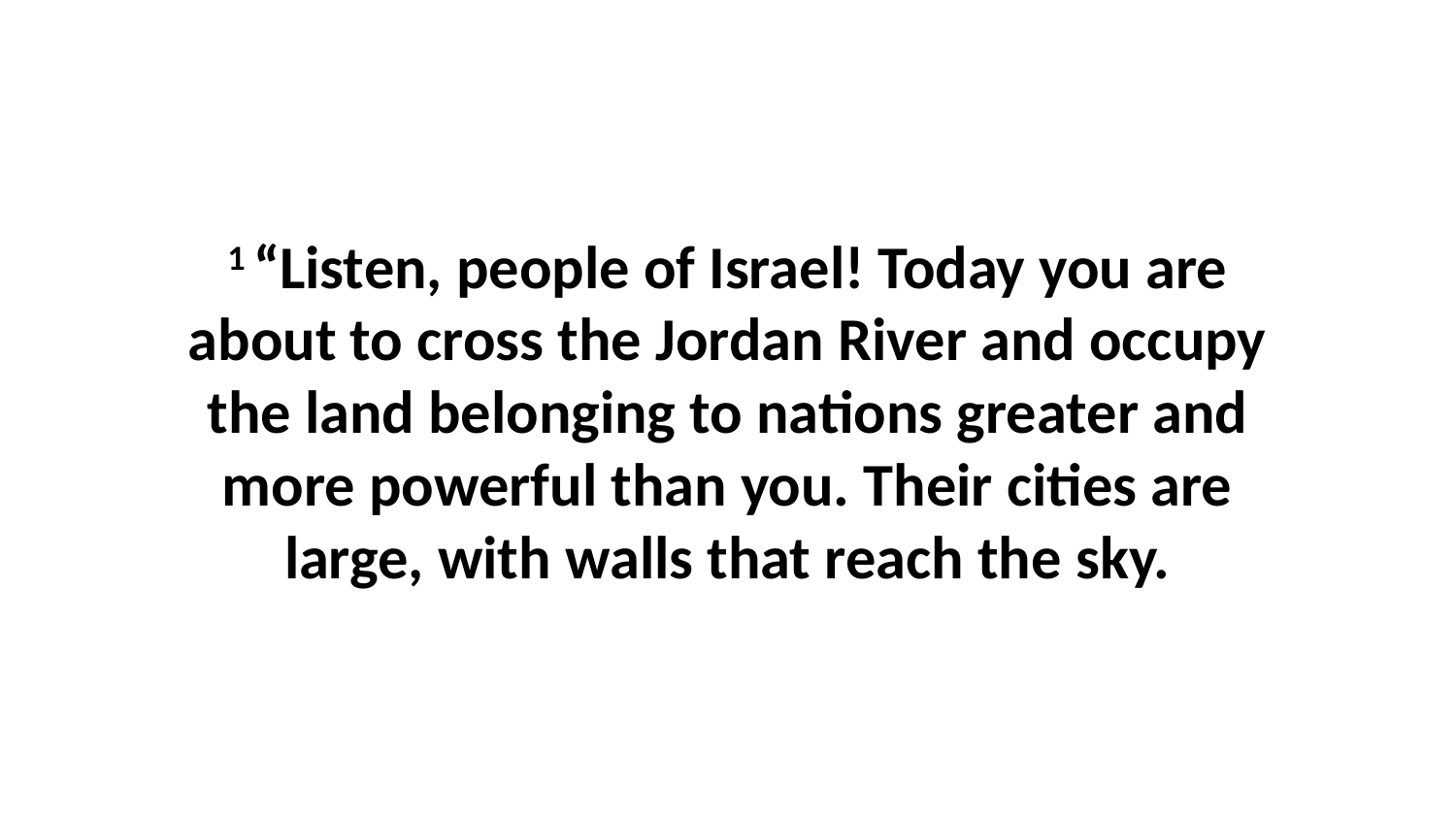

1 “Listen, people of Israel! Today you are about to cross the Jordan River and occupy the land belonging to nations greater and more powerful than you. Their cities are large, with walls that reach the sky.